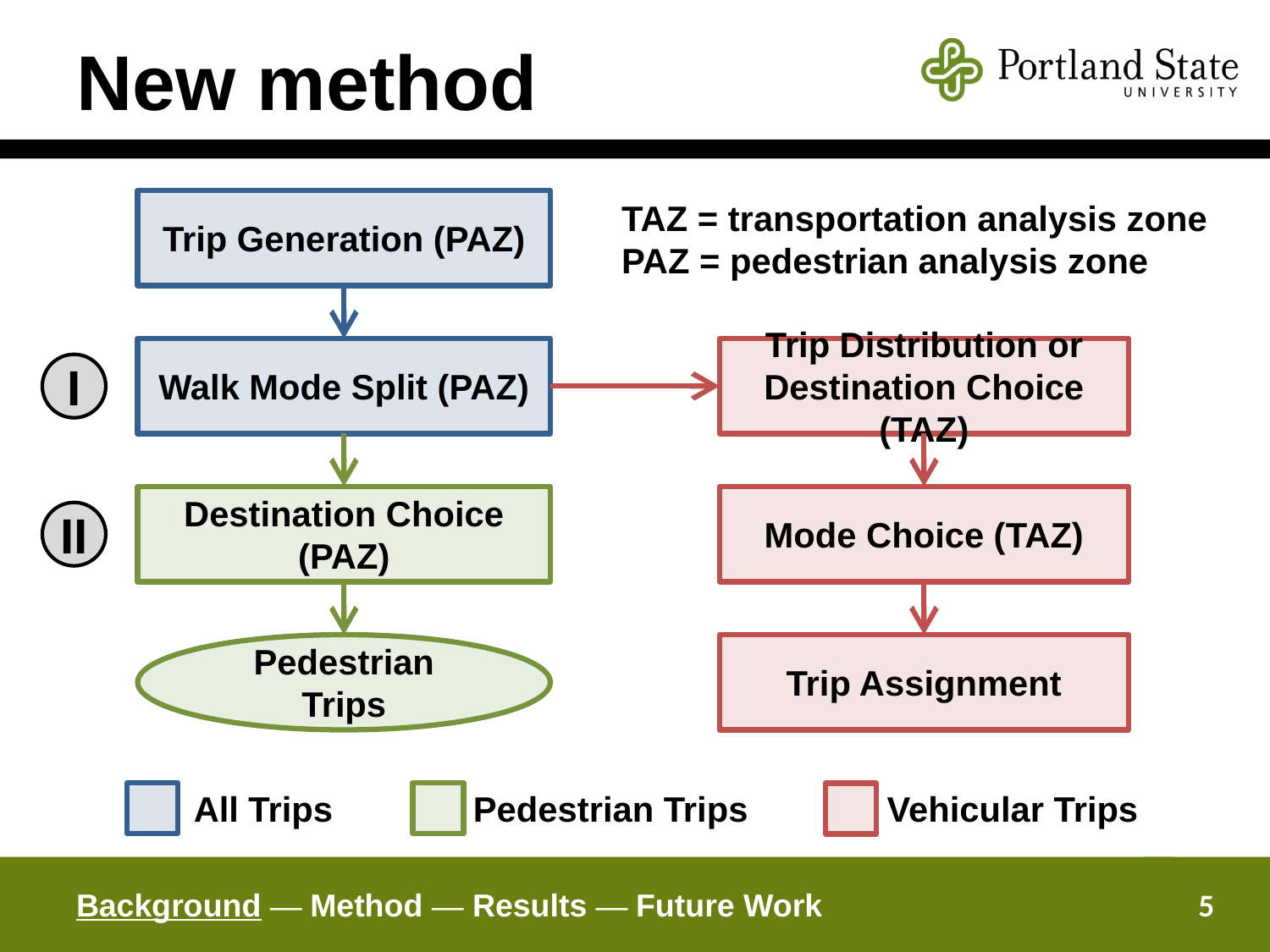

# New method
Trip Generation (PAZ)
Walk Mode Split (PAZ)
Trip Distribution or Destination Choice (TAZ)
I
Destination Choice (PAZ)
Mode Choice (TAZ)
II
Pedestrian Trips
Trip Assignment
TAZ = transportation analysis zone
PAZ = pedestrian analysis zone
All Trips
Pedestrian Trips
Vehicular Trips

Background — Method — Results — Future Work
5